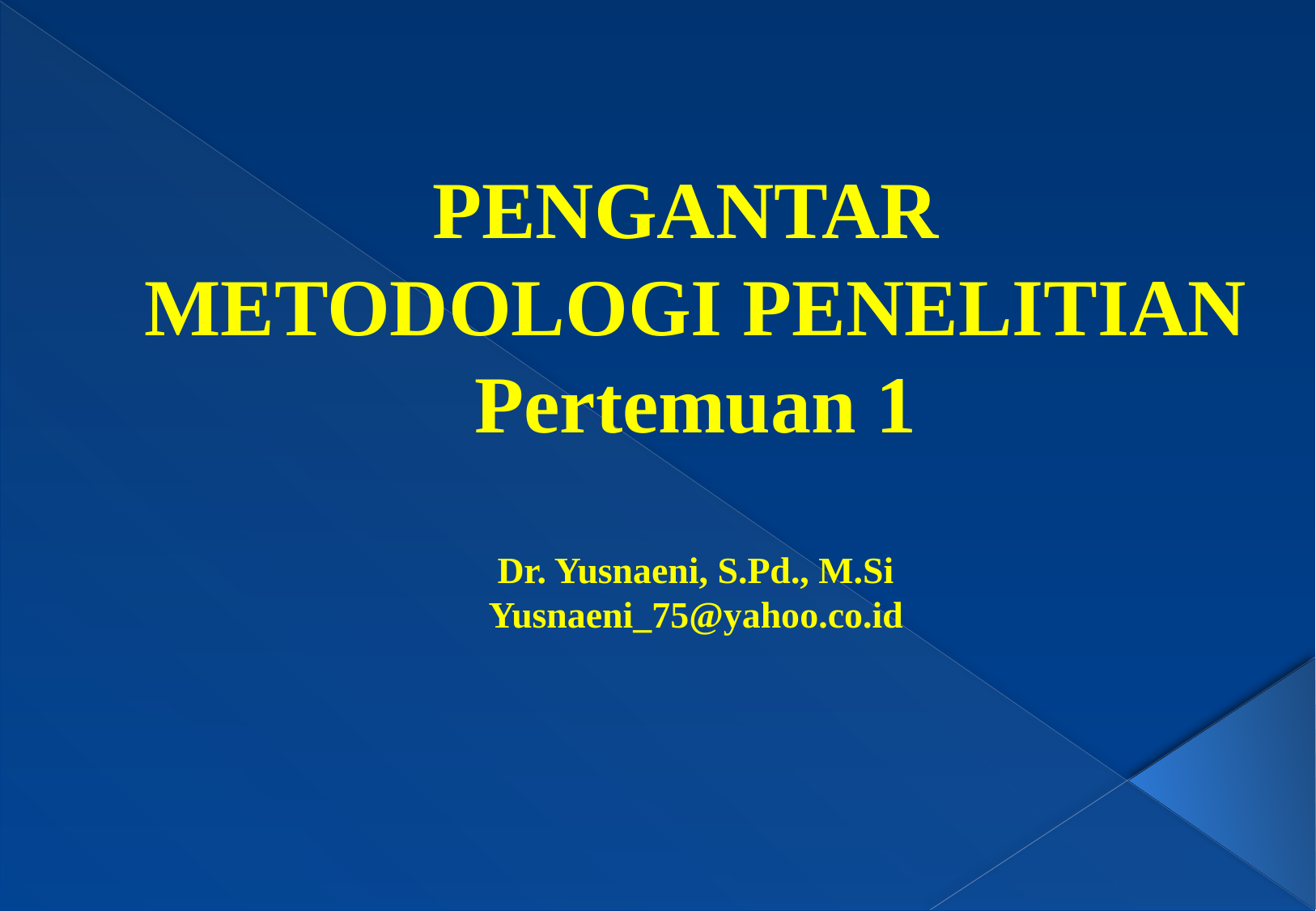

PENGANTAR
METODOLOGI PENELITIAN
Pertemuan 1

Dr. Yusnaeni, S.Pd., M.Si
Yusnaeni_75@yahoo.co.id